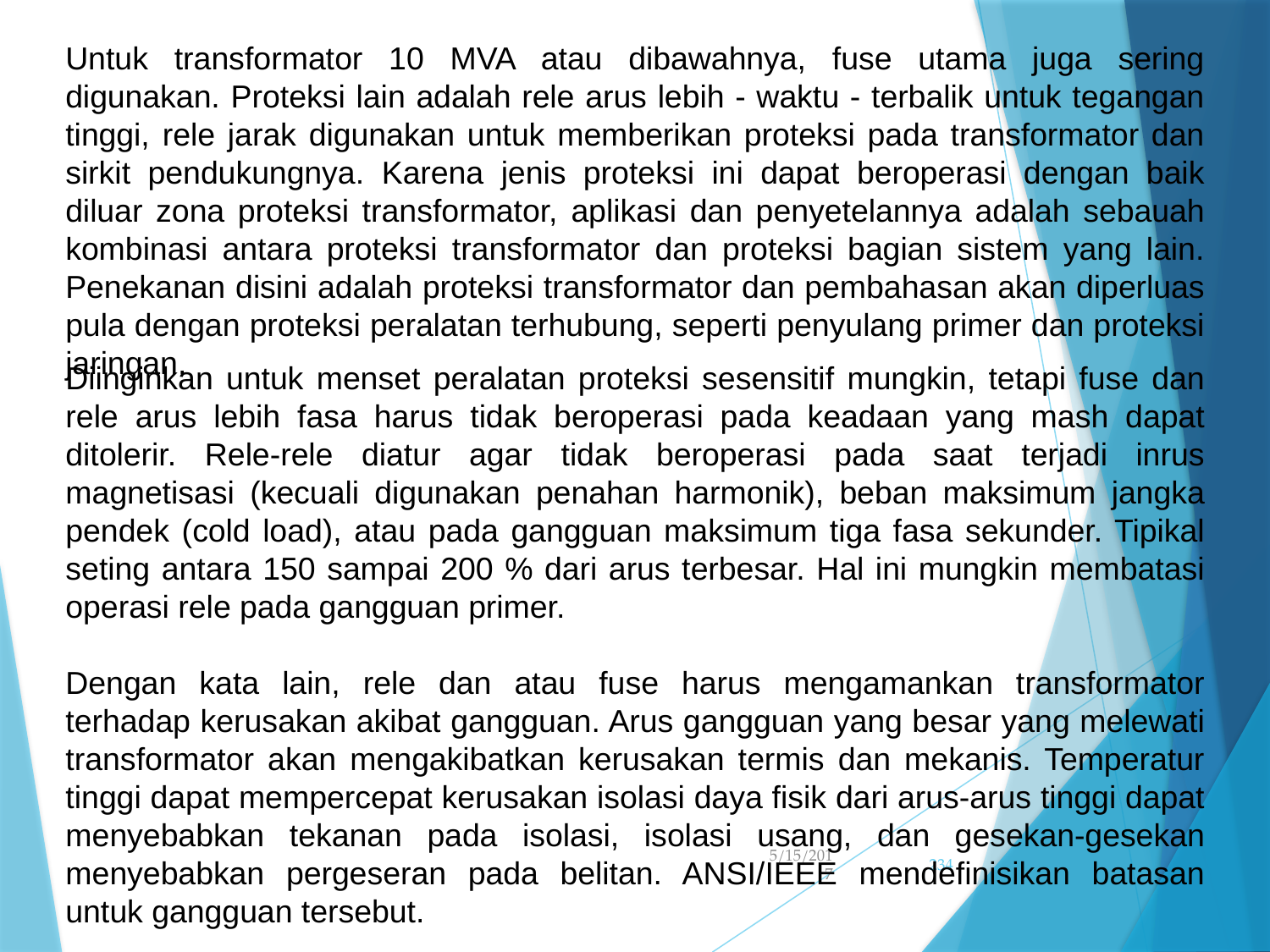

Untuk transformator 10 MVA atau dibawahnya, fuse utama juga sering digunakan. Proteksi lain adalah rele arus lebih - waktu - terbalik untuk tegangan tinggi, rele jarak digunakan untuk memberikan proteksi pada transformator dan sirkit pendukungnya. Karena jenis proteksi ini dapat beroperasi dengan baik diluar zona proteksi transformator, aplikasi dan penyetelannya adalah sebauah kombinasi antara proteksi transformator dan proteksi bagian sistem yang lain. Penekanan disini adalah proteksi transformator dan pembahasan akan diperluas pula dengan proteksi peralatan terhubung, seperti penyulang primer dan proteksi jaringan.
Diinginkan untuk menset peralatan proteksi sesensitif mungkin, tetapi fuse dan rele arus lebih fasa harus tidak beroperasi pada keadaan yang mash dapat ditolerir. Rele-rele diatur agar tidak beroperasi pada saat terjadi inrus magnetisasi (kecuali digunakan penahan harmonik), beban maksimum jangka pendek (cold load), atau pada gangguan maksimum tiga fasa sekunder. Tipikal seting antara 150 sampai 200 % dari arus terbesar. Hal ini mungkin membatasi operasi rele pada gangguan primer.

Dengan kata lain, rele dan atau fuse harus mengamankan transformator terhadap kerusakan akibat gangguan. Arus gangguan yang besar yang melewati transformator akan mengakibatkan kerusakan termis dan mekanis. Temperatur tinggi dapat mempercepat kerusakan isolasi daya fisik dari arus-arus tinggi dapat menyebabkan tekanan pada isolasi, isolasi usang, dan gesekan-gesekan menyebabkan pergeseran pada belitan. ANSI/IEEE mendefinisikan batasan untuk gangguan tersebut.
5/15/2017
234